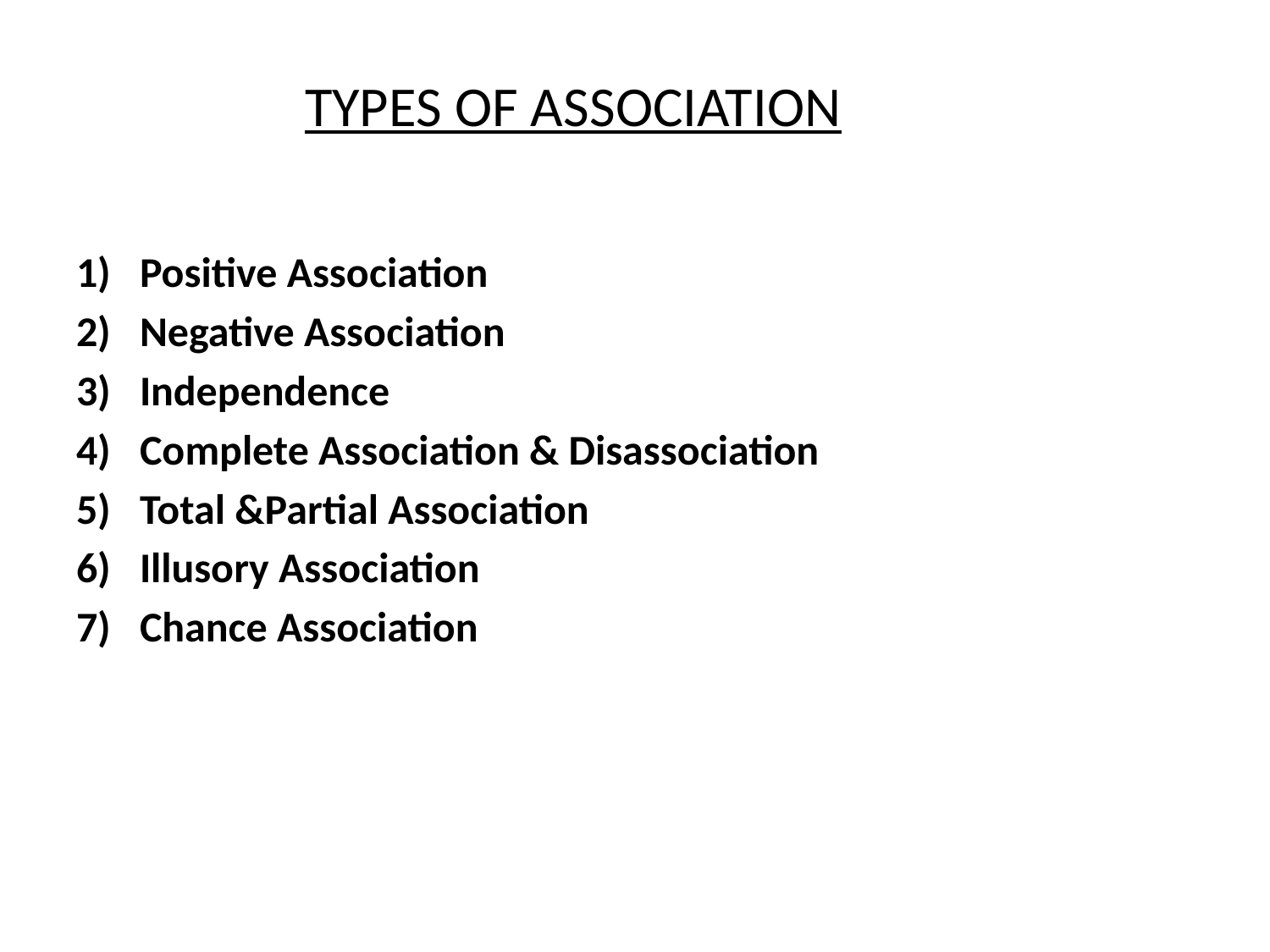

TYPES OF ASSOCIATION

Positive Association
Negative Association
Independence
Complete Association & Disassociation
Total &Partial Association
Illusory Association
Chance Association